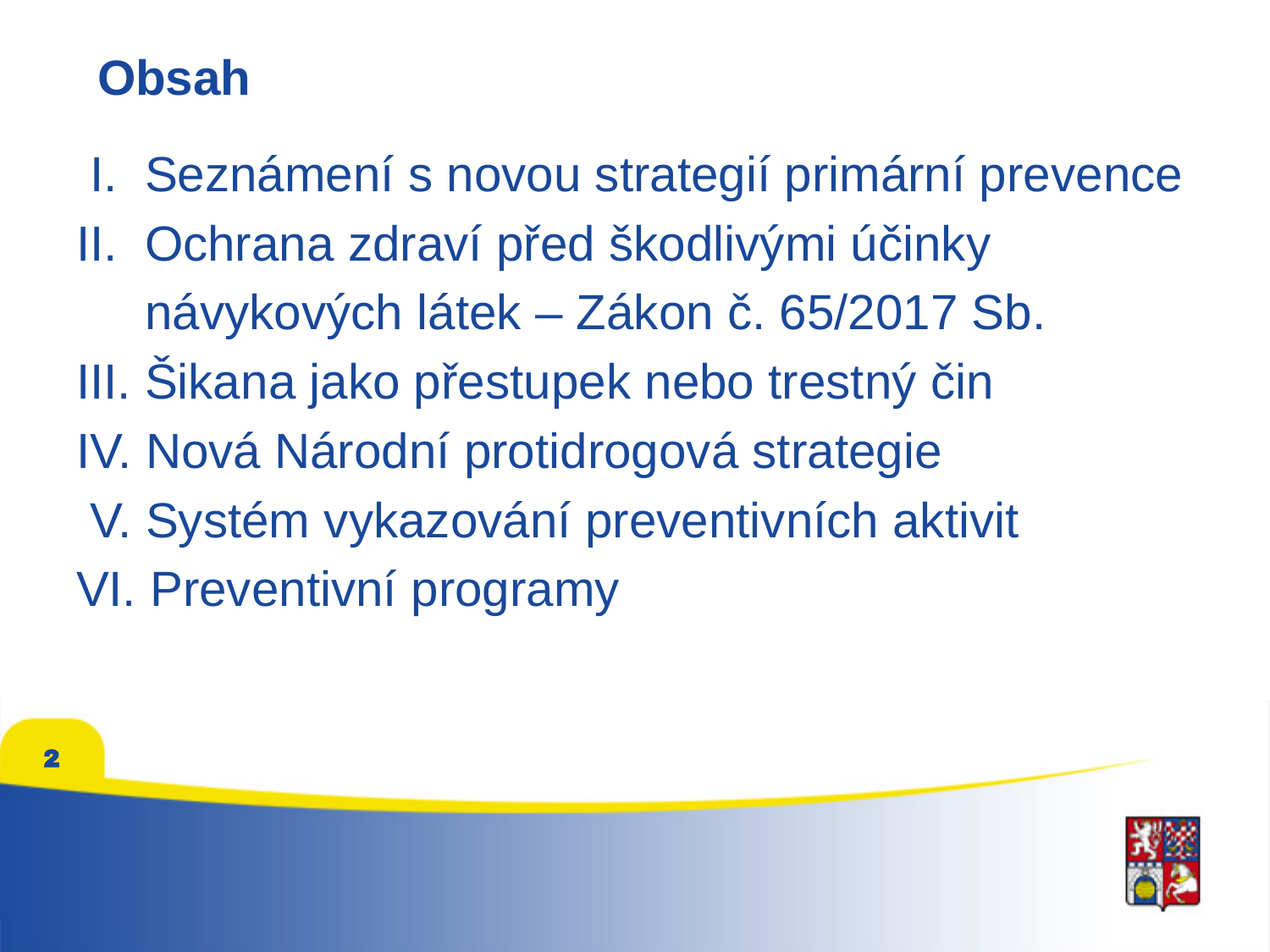

# Obsah
 I.  Seznámení s novou strategií primární prevence
II.  Ochrana zdraví před škodlivými účinky
     návykových látek – Zákon č. 65/2017 Sb.
III. Šikana jako přestupek nebo trestný čin
IV. Nová Národní protidrogová strategie
 V. Systém vykazování preventivních aktivit
VI. Preventivní programy
2